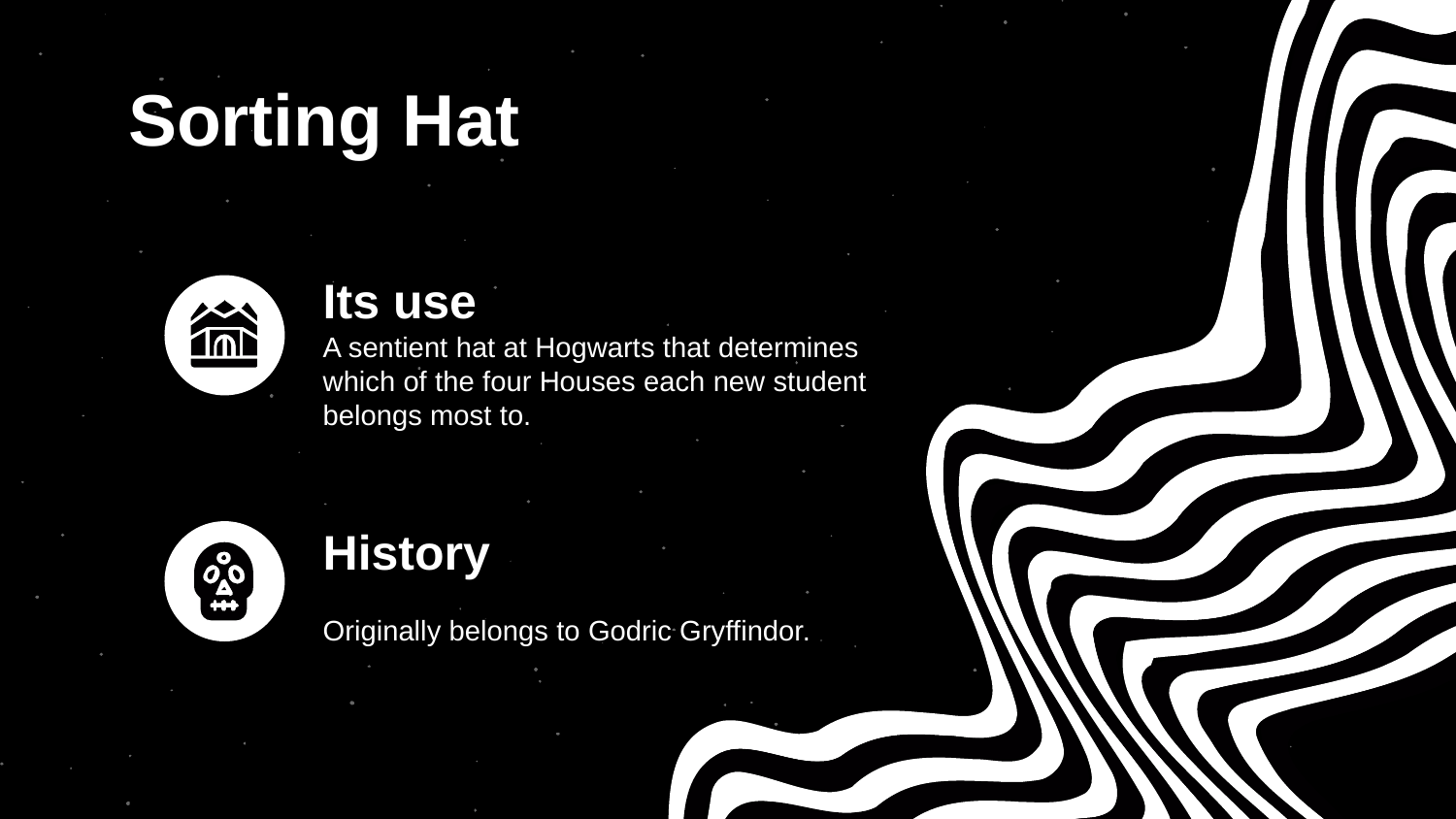

Sorting Hat
# Its use

A sentient hat at Hogwarts that determines which of the four Houses each new student belongs most to.

History

Originally belongs to Godric Gryffindor.